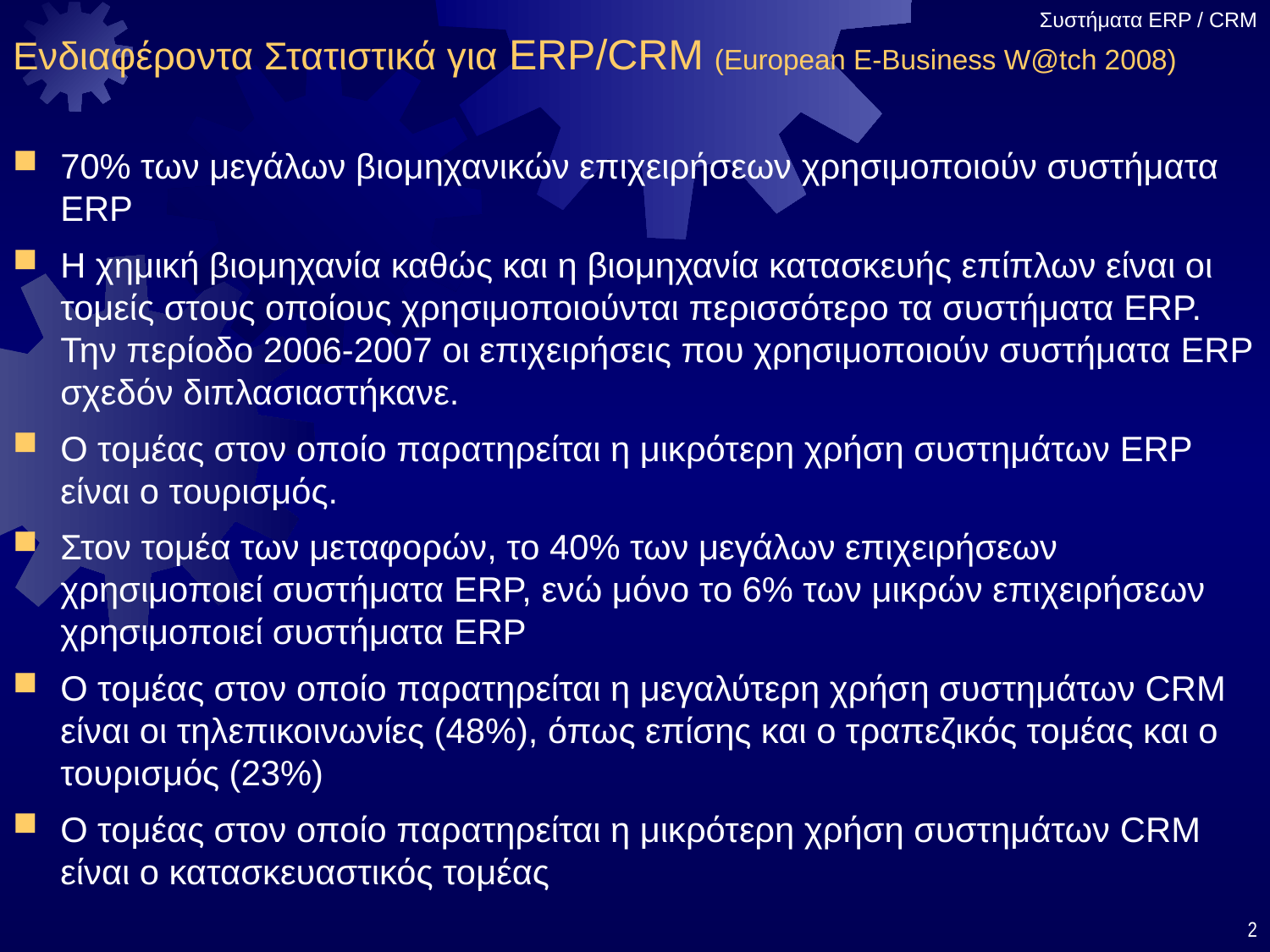

# Ενδιαφέροντα Στατιστικά για ERP/CRM (European E-Business W@tch 2008)
70% των μεγάλων βιομηχανικών επιχειρήσεων χρησιμοποιούν συστήματα ERP
Η χημική βιομηχανία καθώς και η βιομηχανία κατασκευής επίπλων είναι οι τομείς στους οποίους χρησιμοποιούνται περισσότερο τα συστήματα ERP. Την περίοδο 2006-2007 οι επιχειρήσεις που χρησιμοποιούν συστήματα ERP σχεδόν διπλασιαστήκανε.
Ο τομέας στον οποίο παρατηρείται η μικρότερη χρήση συστημάτων ERP είναι ο τουρισμός.
Στον τομέα των μεταφορών, το 40% των μεγάλων επιχειρήσεων χρησιμοποιεί συστήματα ERP, ενώ μόνο το 6% των μικρών επιχειρήσεων χρησιμοποιεί συστήματα ERP
Ο τομέας στον οποίο παρατηρείται η μεγαλύτερη χρήση συστημάτων CRM είναι οι τηλεπικοινωνίες (48%), όπως επίσης και ο τραπεζικός τομέας και ο τουρισμός (23%)
Ο τομέας στον οποίο παρατηρείται η μικρότερη χρήση συστημάτων CRM είναι ο κατασκευαστικός τομέας

2